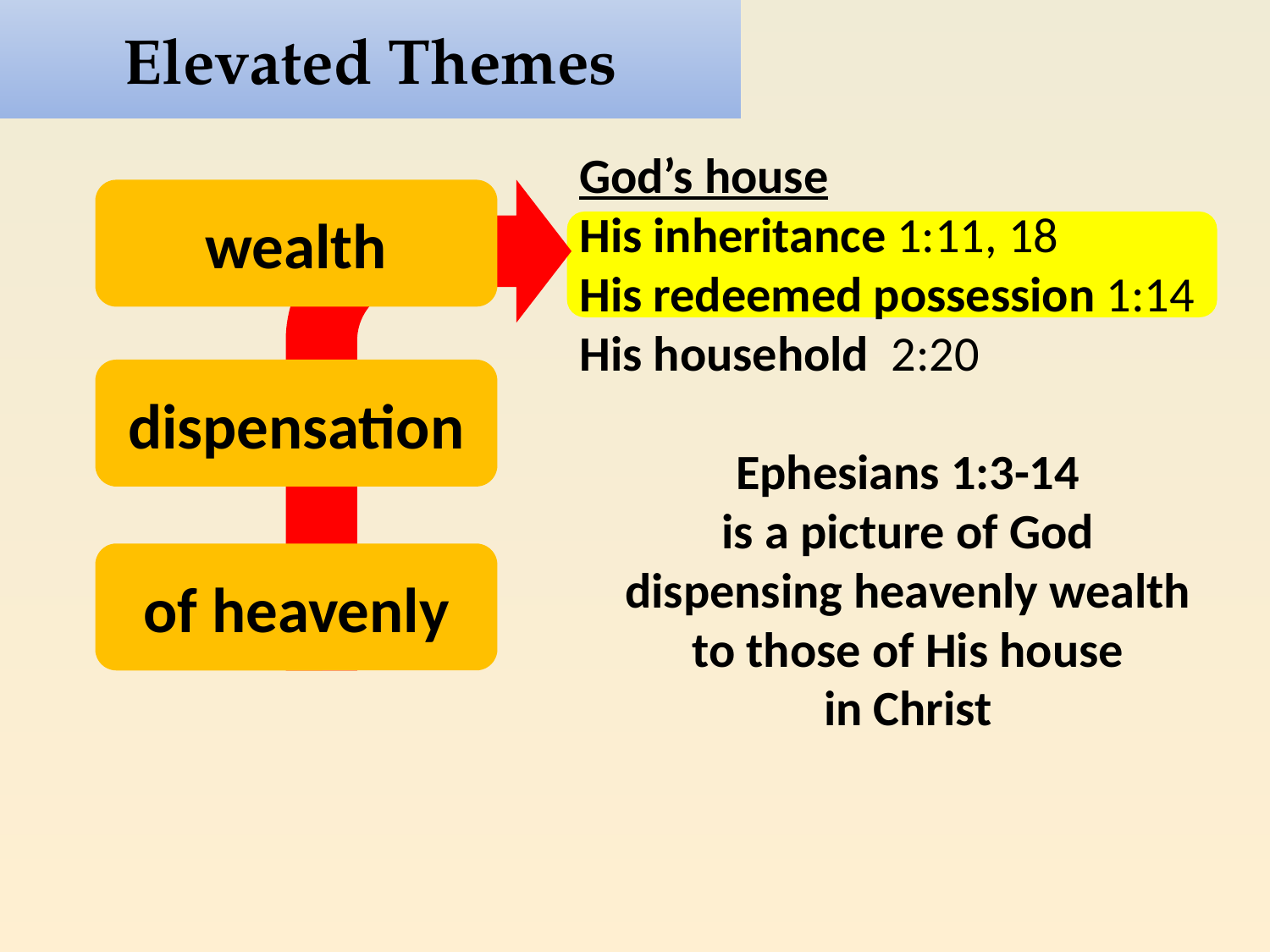

Elevated Themes
God’s house
His inheritance 1:11, 18
His redeemed possession 1:14
His household  2:20

Ephesians 1:3-14
is a picture of God
dispensing heavenly wealth
to those of His house
in Christ
wealth

dispensation
of heavenly